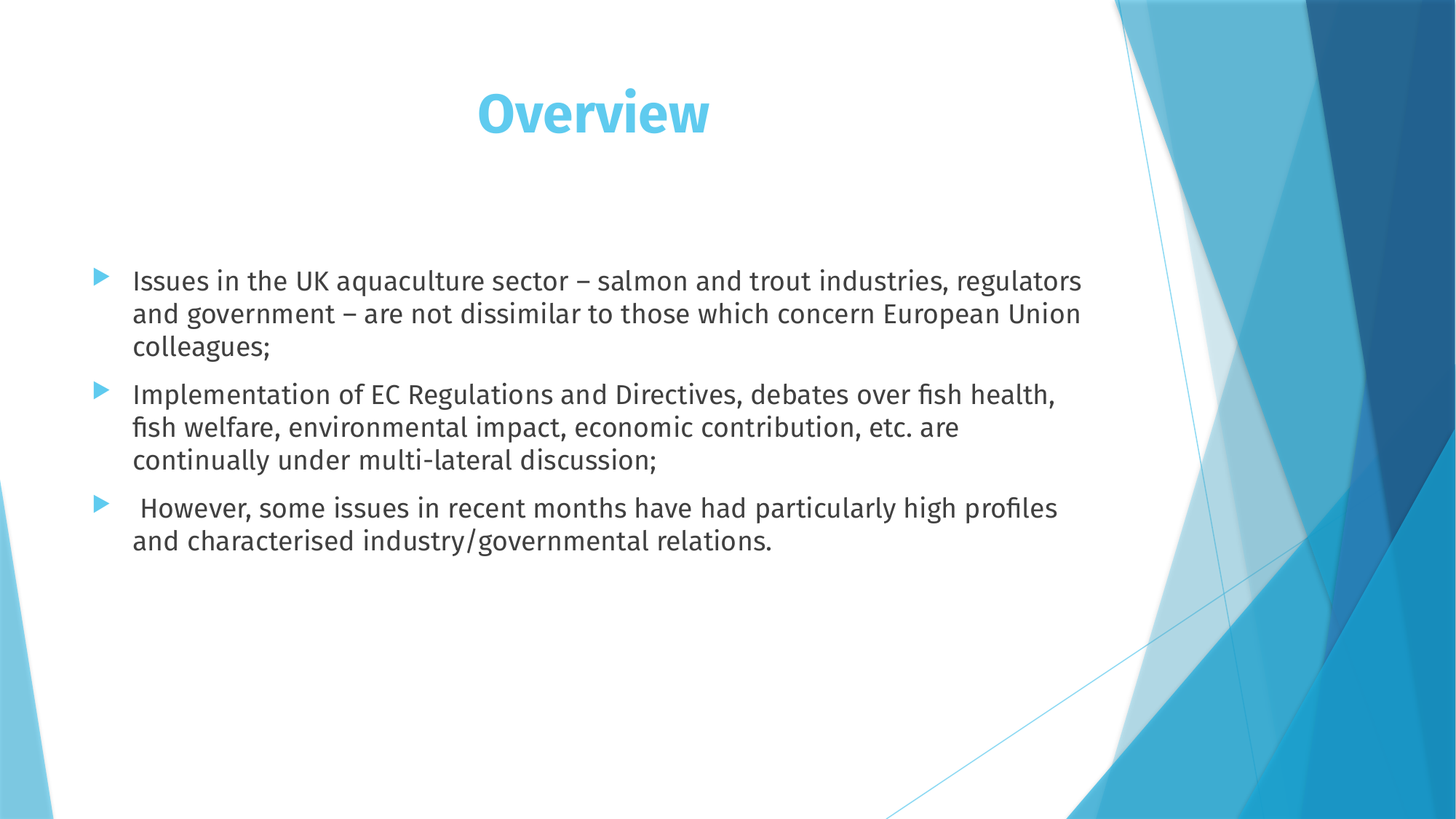

# Overview
Issues in the UK aquaculture sector – salmon and trout industries, regulators and government – are not dissimilar to those which concern European Union colleagues;
Implementation of EC Regulations and Directives, debates over fish health, fish welfare, environmental impact, economic contribution, etc. are continually under multi-lateral discussion;
 However, some issues in recent months have had particularly high profiles and characterised industry/governmental relations.